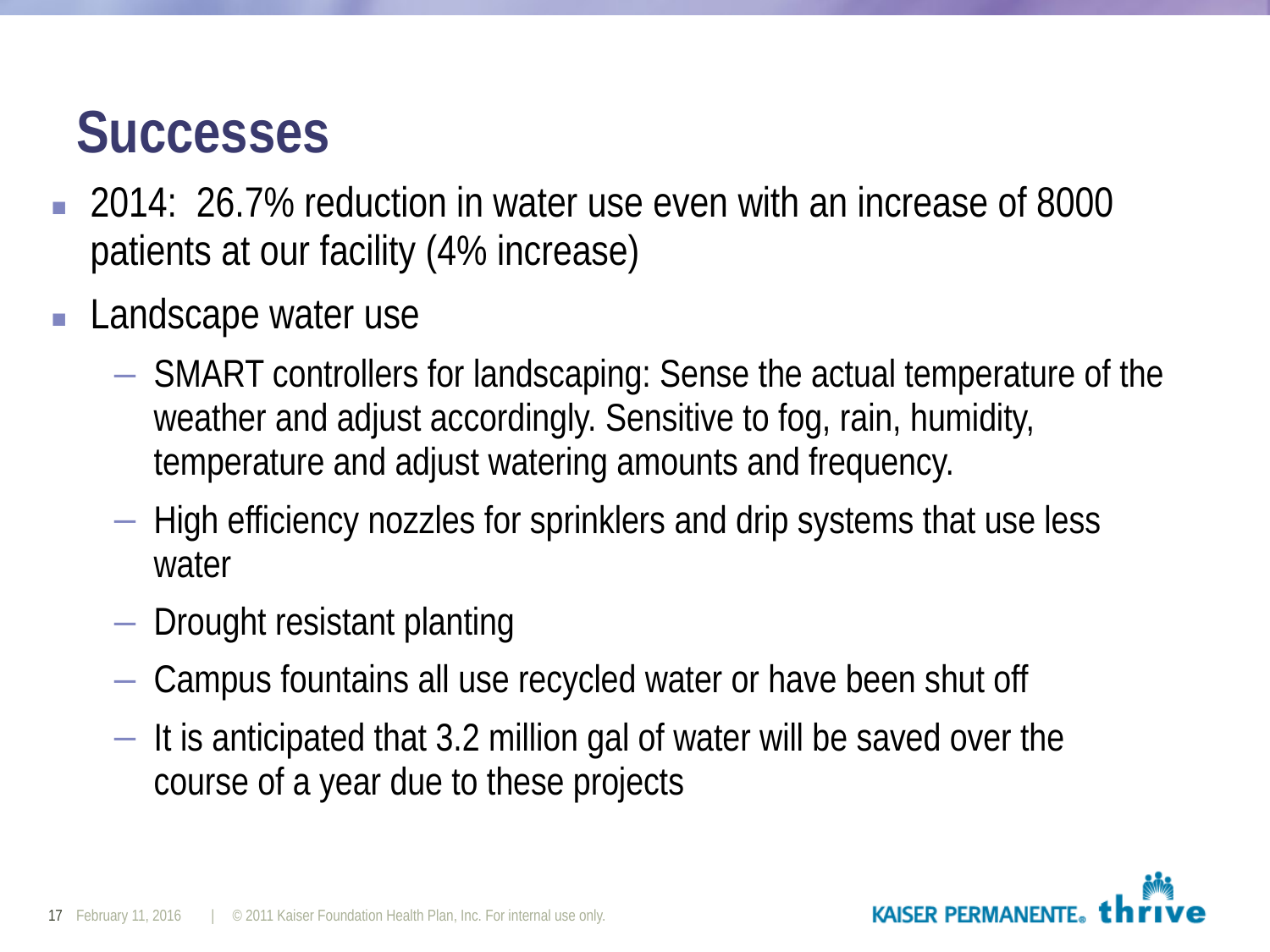

# Successes
2014:  26.7% reduction in water use even with an increase of 8000 patients at our facility (4% increase)
Landscape water use
SMART controllers for landscaping: Sense the actual temperature of the weather and adjust accordingly. Sensitive to fog, rain, humidity, temperature and adjust watering amounts and frequency.
High efficiency nozzles for sprinklers and drip systems that use less water
Drought resistant planting
Campus fountains all use recycled water or have been shut off
It is anticipated that 3.2 million gal of water will be saved over the course of a year due to these projects

17
February 11, 2016
|     © 2011 Kaiser Foundation Health Plan, Inc. For internal use only.